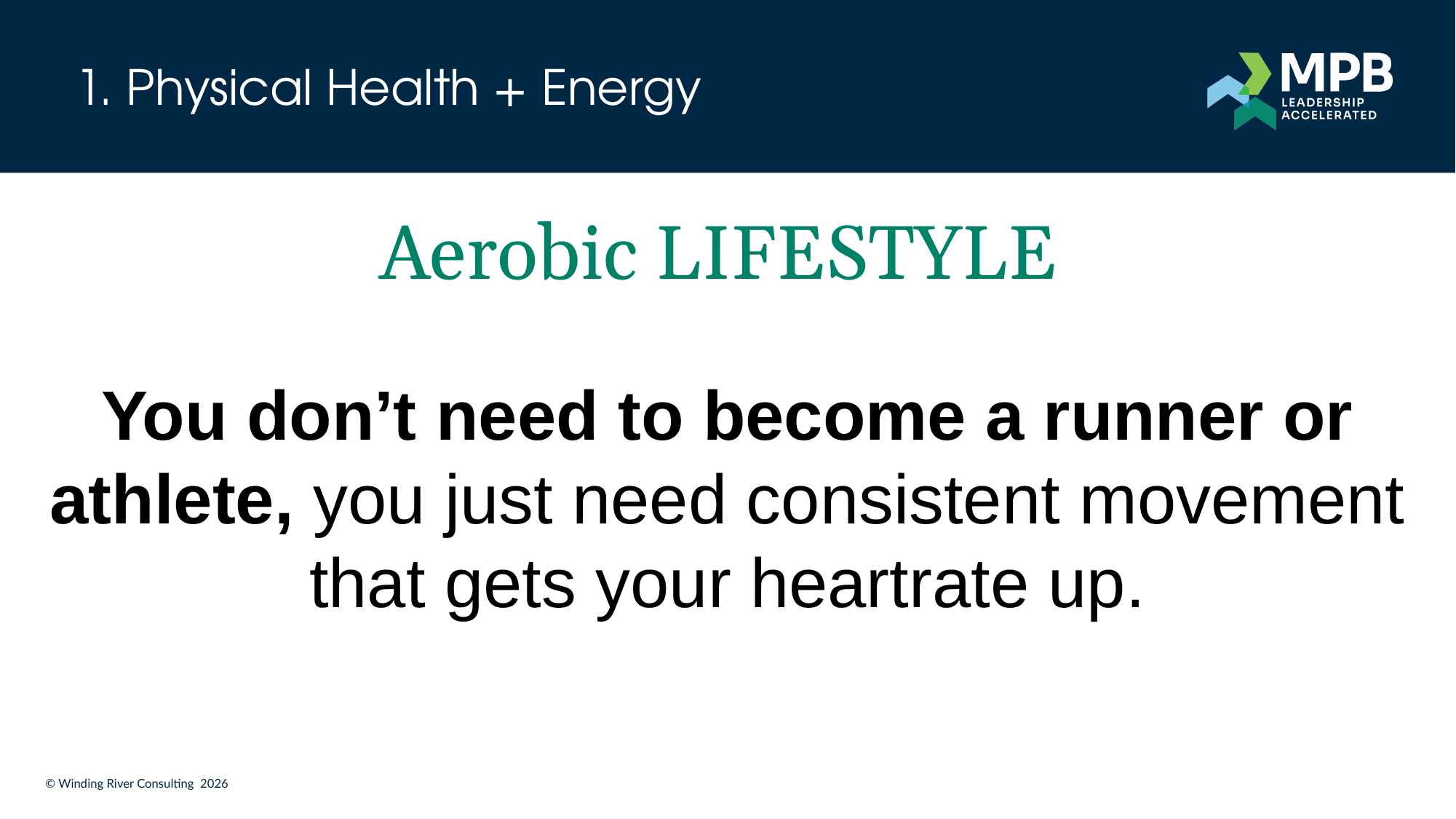

1. Physical Health + Energy
Aerobic LIFESTYLE
You don’t need to become a runner or athlete, you just need consistent movement that gets your heartrate up.